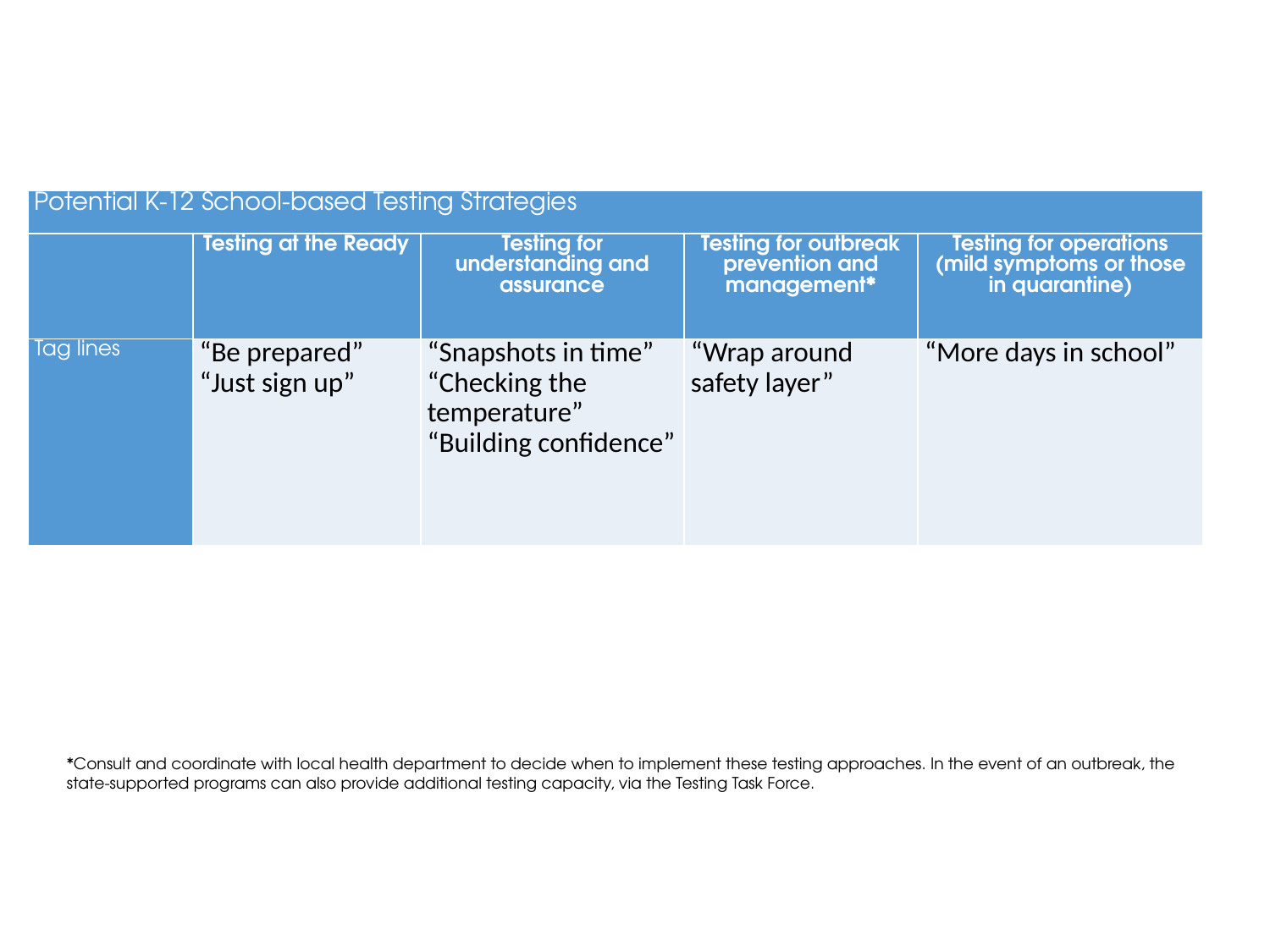

| Potential K-12 School-based Testing Strategies |  |  |  |  |
| --- | --- | --- | --- | --- |
|  | Testing at the Ready | Testing for understanding and assurance | Testing for outbreak prevention and management\* | Testing for operations (mild symptoms or those in quarantine) |
| Tag lines | “Be prepared” “Just sign up” | “Snapshots in time” “Checking the temperature” “Building confidence” | “Wrap around safety layer” | “More days in school” |
*Consult and coordinate with local health department to decide when to implement these testing approaches. In the event of an outbreak, the state-supported programs can also provide additional testing capacity, via the Testing Task Force.